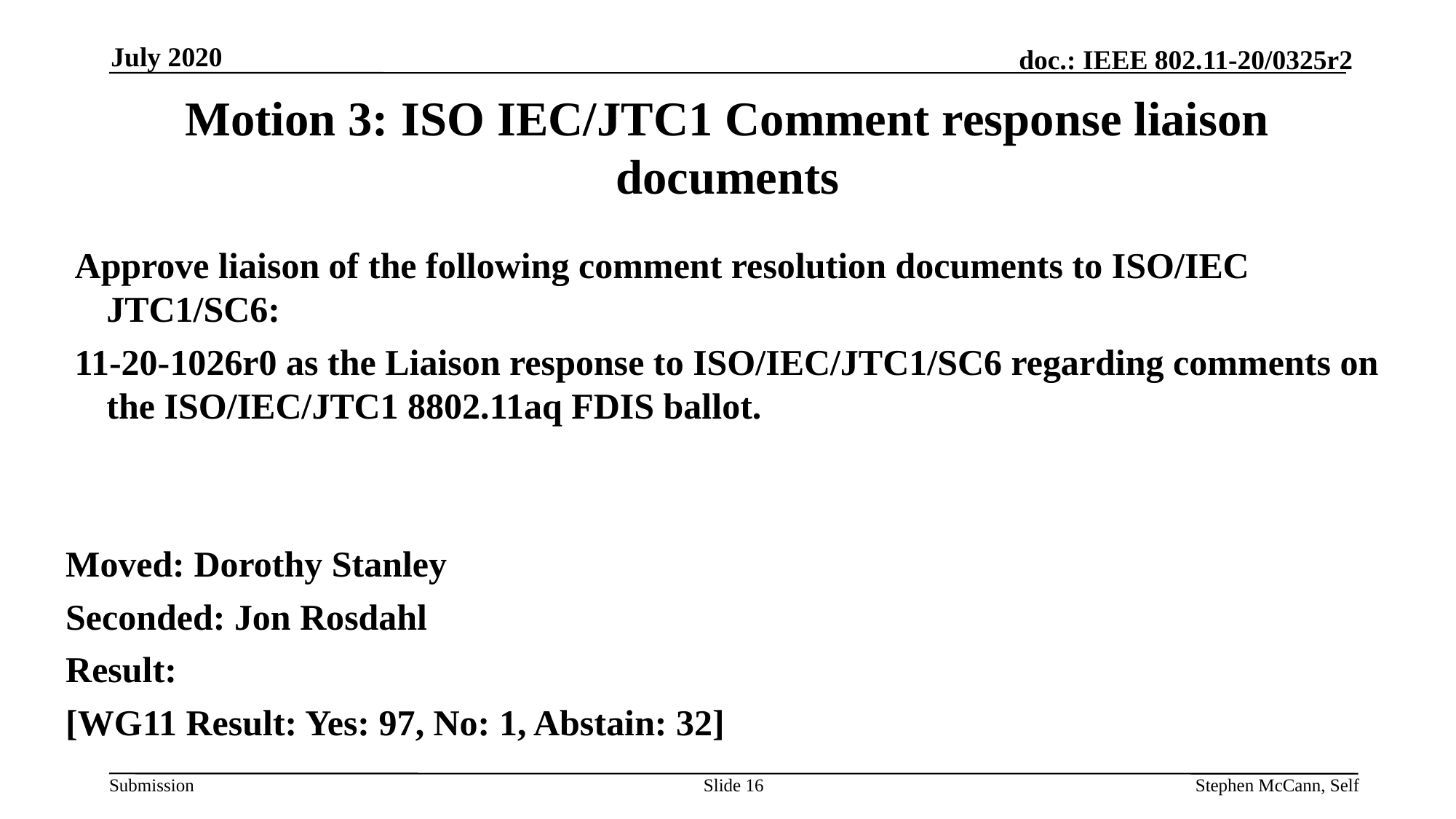

July 2020
# Motion 3: ISO IEC/JTC1 Comment response liaison documents
 Approve liaison of the following comment resolution documents to ISO/IEC JTC1/SC6:
 11-20-1026r0 as the Liaison response to ISO/IEC/JTC1/SC6 regarding comments on the ISO/IEC/JTC1 8802.11aq FDIS ballot.

Moved: Dorothy Stanley
Seconded: Jon Rosdahl
Result:
[WG11 Result: Yes: 97, No: 1, Abstain: 32]

Slide 16
Stephen McCann, Self